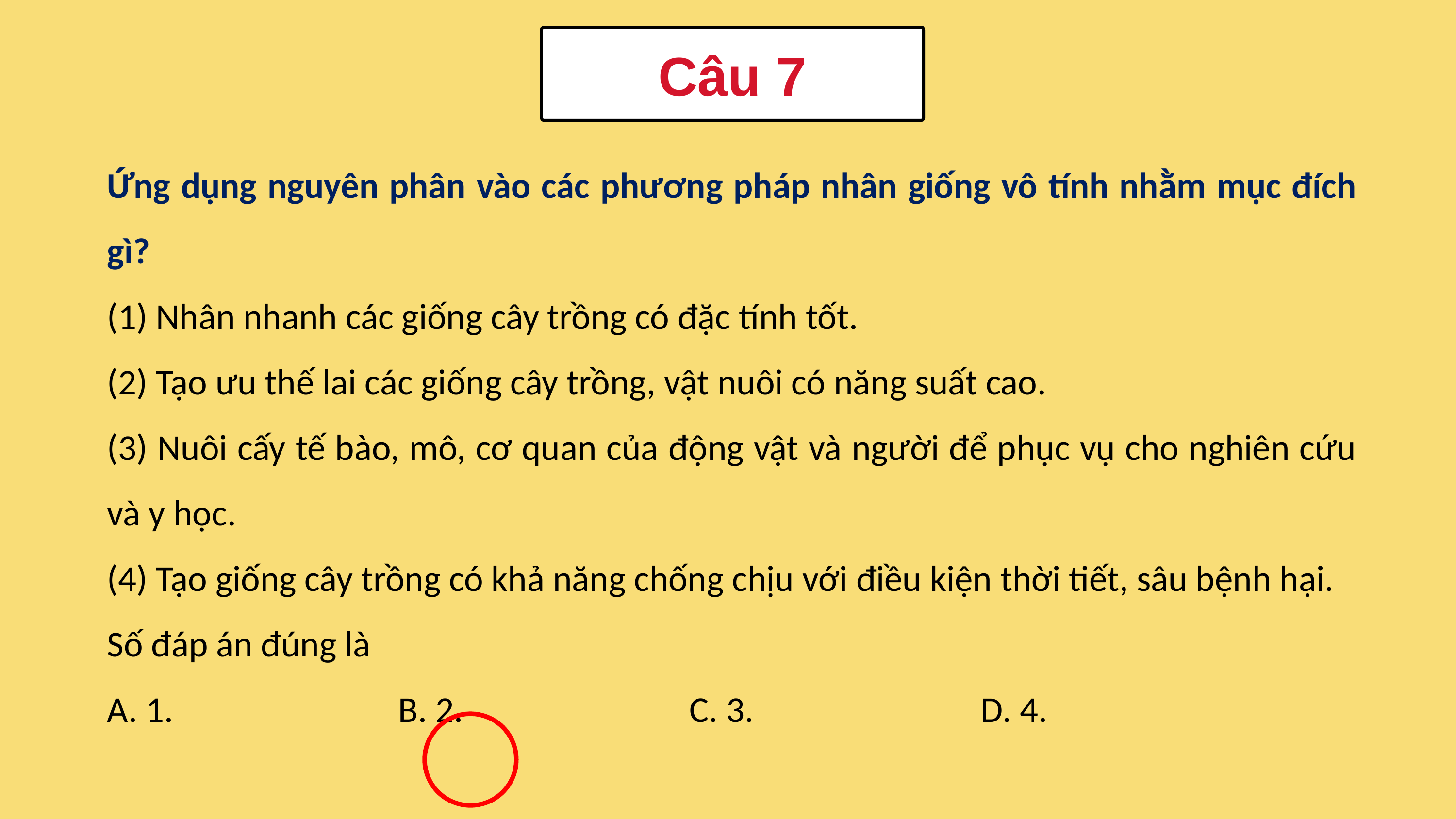

Câu 7
Ứng dụng nguyên phân vào các phương pháp nhân giống vô tính nhằm mục đích gì?
(1) Nhân nhanh các giống cây trồng có đặc tính tốt.
(2) Tạo ưu thế lai các giống cây trồng, vật nuôi có năng suất cao.
(3) Nuôi cấy tế bào, mô, cơ quan của động vật và người để phục vụ cho nghiên cứu và y học.
(4) Tạo giống cây trồng có khả năng chống chịu với điều kiện thời tiết, sâu bệnh hại.
Số đáp án đúng là
A. 1.				B. 2.				C. 3.				D. 4.